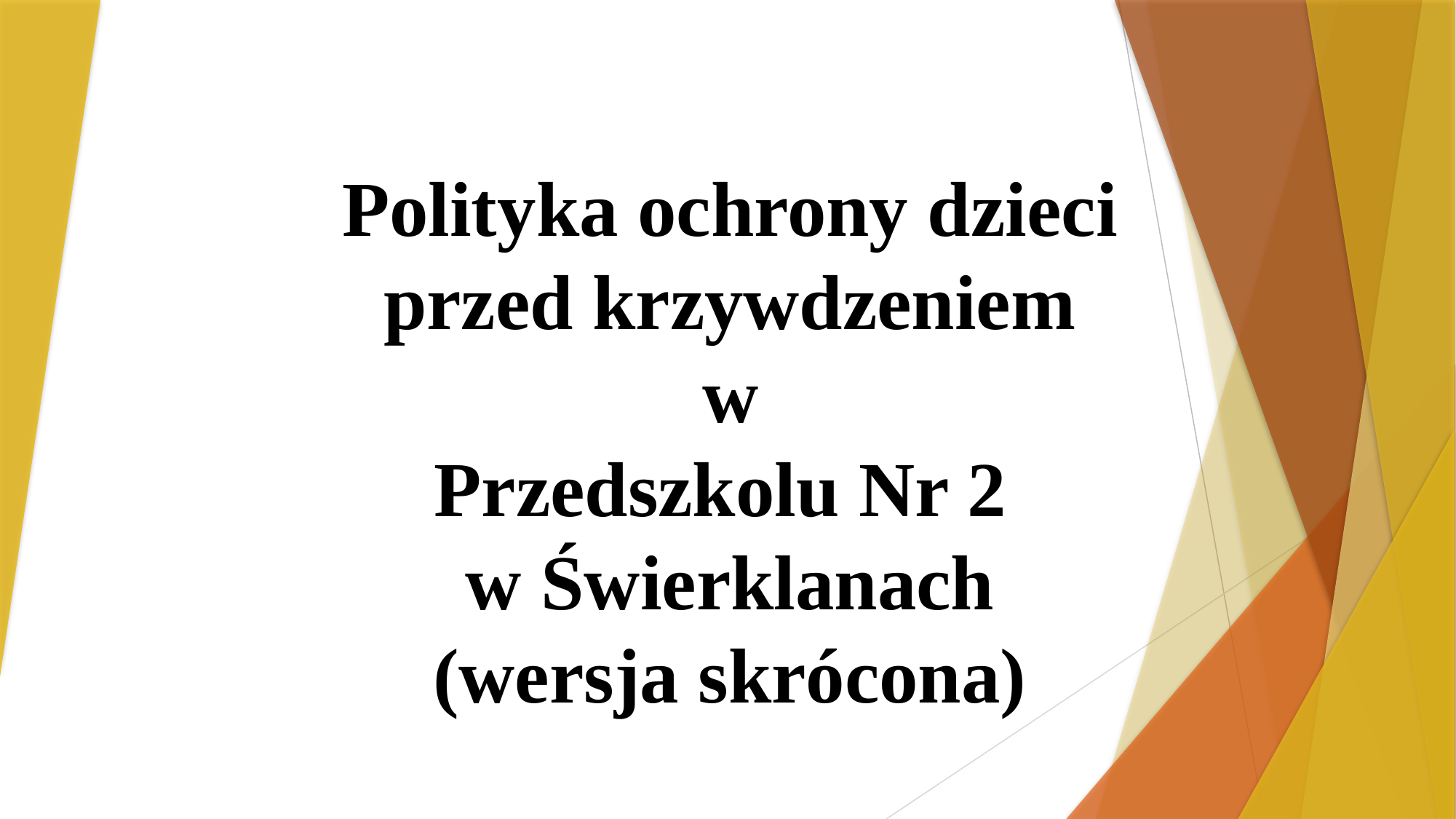

# Polityka ochrony dzieci przed krzywdzeniem w Przedszkolu Nr 2 w Świerklanach (wersja skrócona)